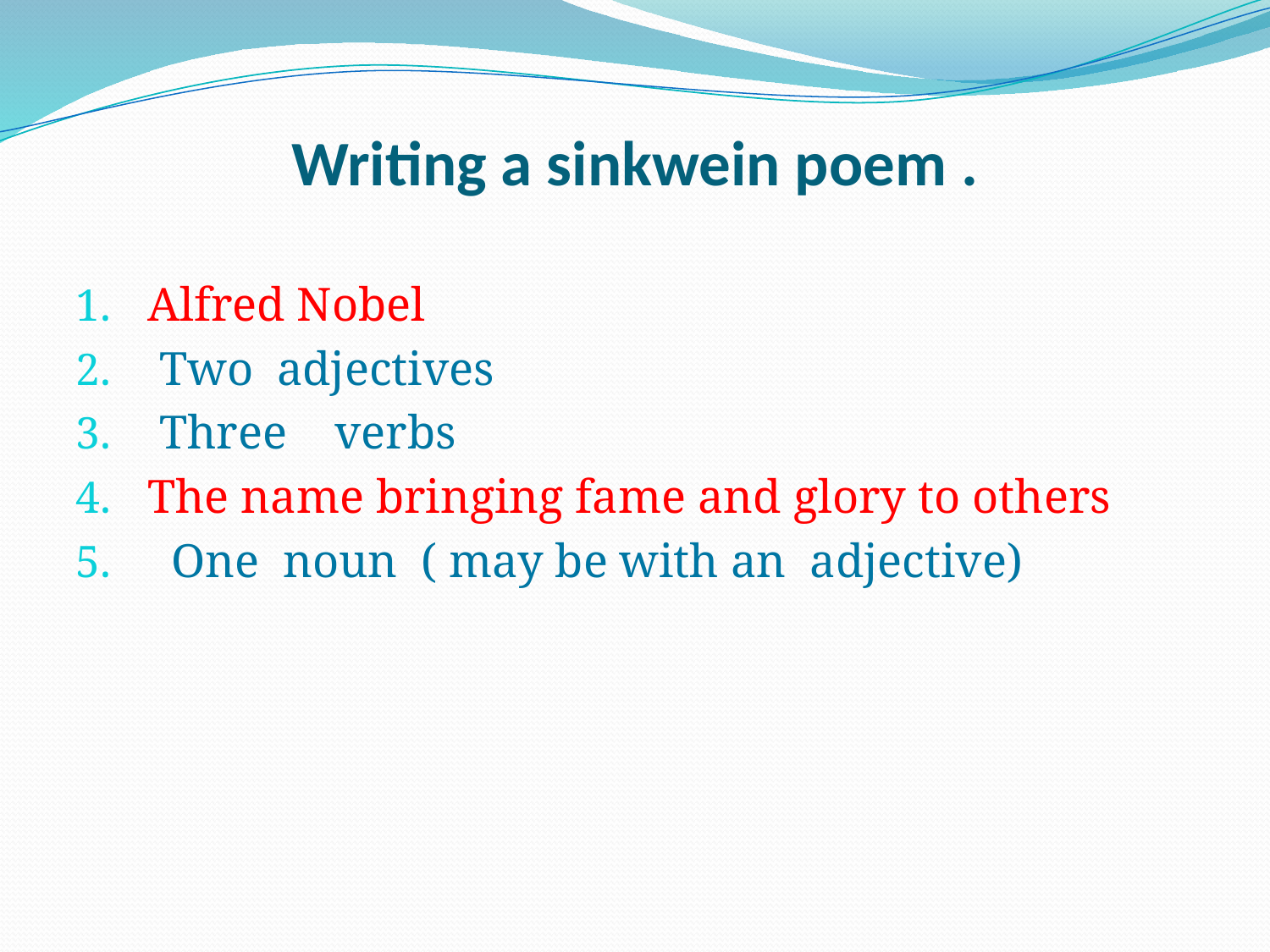

# Writing a sinkwein poem .
Alfred Nobel
 Two  adjectives
 Three    verbs
The name bringing fame and glory to others
  One  noun  ( may be with an  adjective)